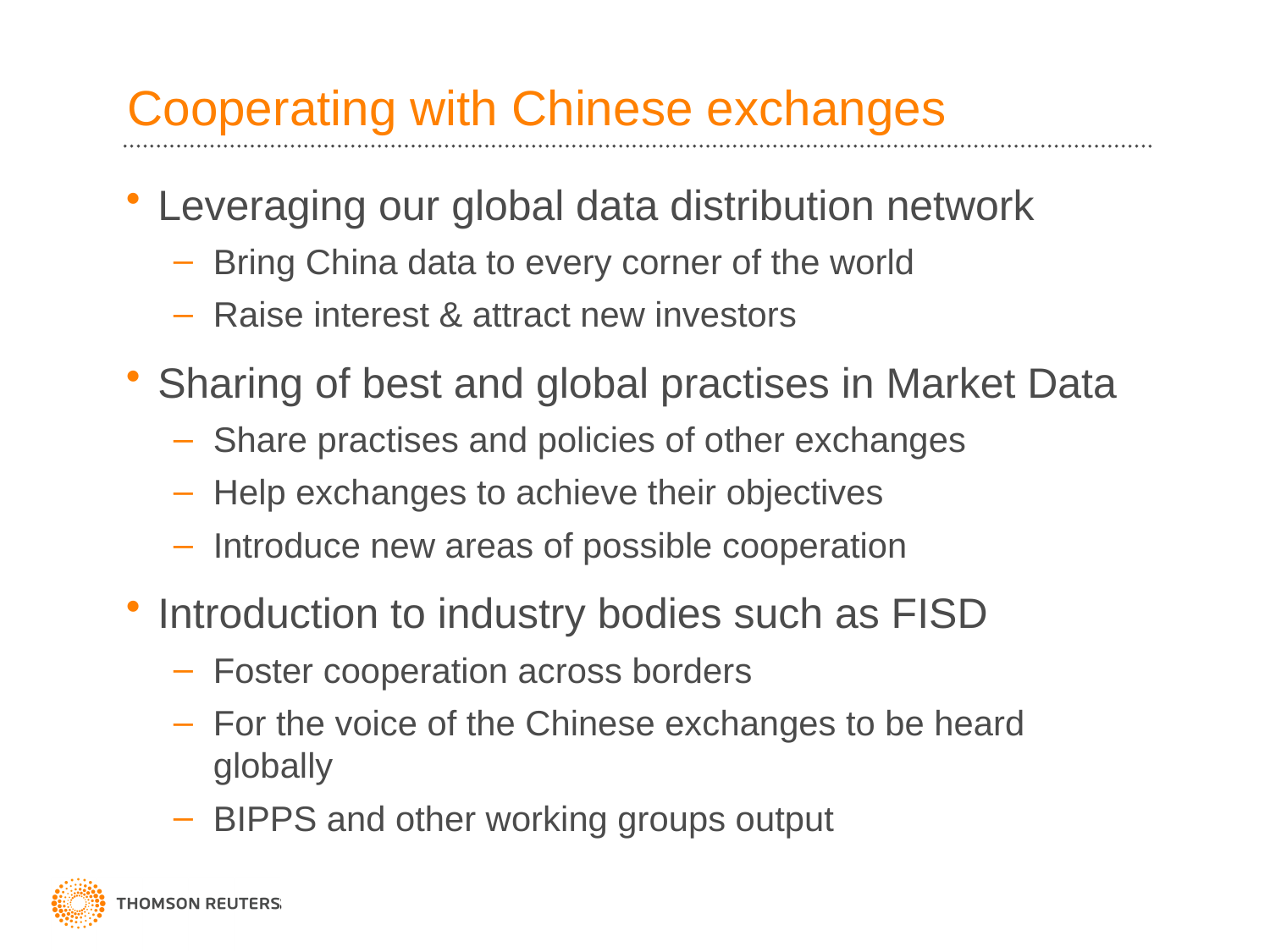

# Cooperating with Chinese exchanges
Leveraging our global data distribution network
Bring China data to every corner of the world
Raise interest & attract new investors
Sharing of best and global practises in Market Data
Share practises and policies of other exchanges
Help exchanges to achieve their objectives
Introduce new areas of possible cooperation
Introduction to industry bodies such as FISD
Foster cooperation across borders
For the voice of the Chinese exchanges to be heard globally
BIPPS and other working groups output